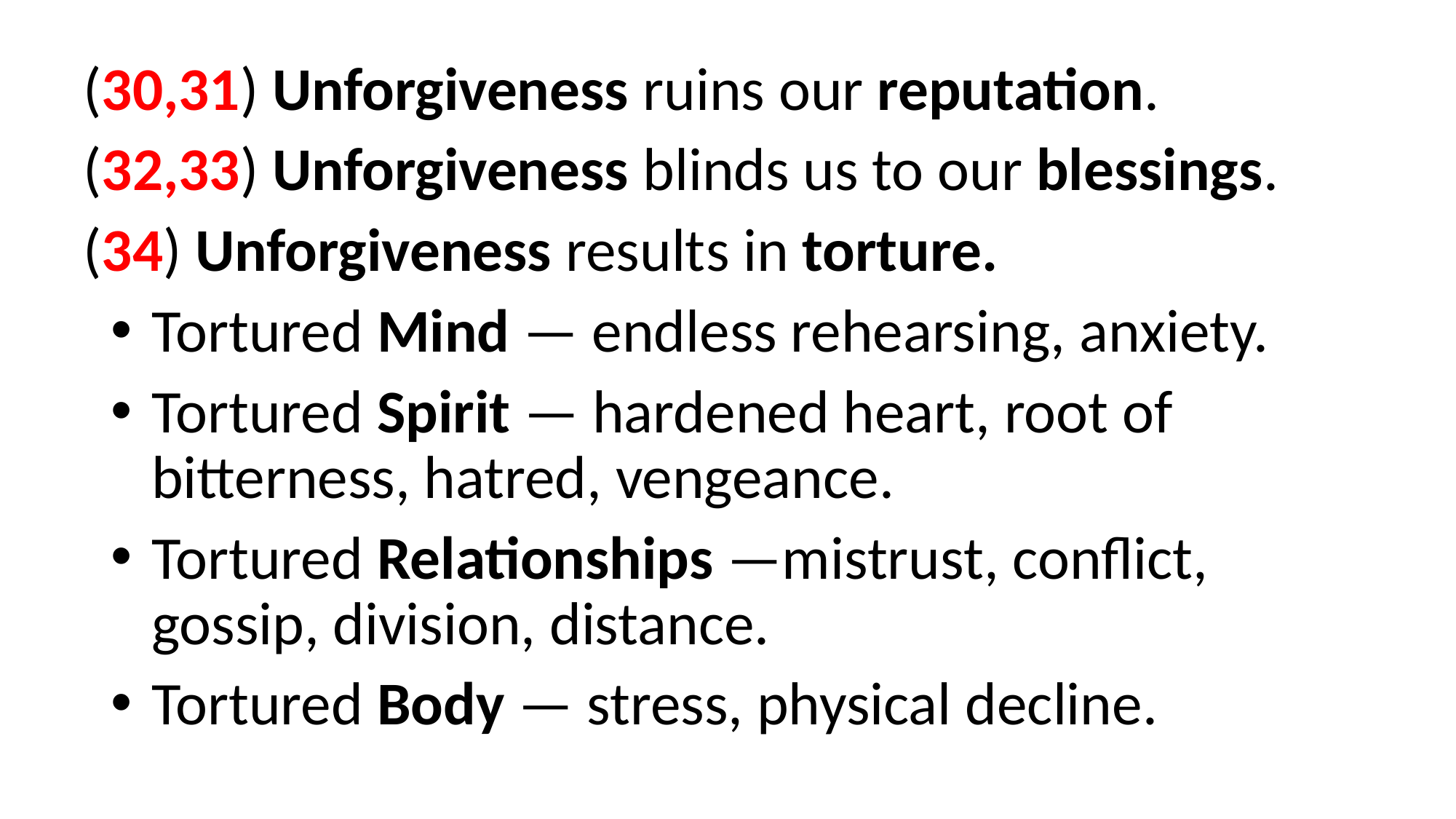

(30,31) Unforgiveness ruins our reputation.
(32,33) Unforgiveness blinds us to our blessings.
(34) Unforgiveness results in torture.
Tortured Mind — endless rehearsing, anxiety.
Tortured Spirit — hardened heart, root of 	bitterness, hatred, vengeance.
Tortured Relationships —mistrust, conflict, 	gossip, division, distance.
Tortured Body — stress, physical decline.